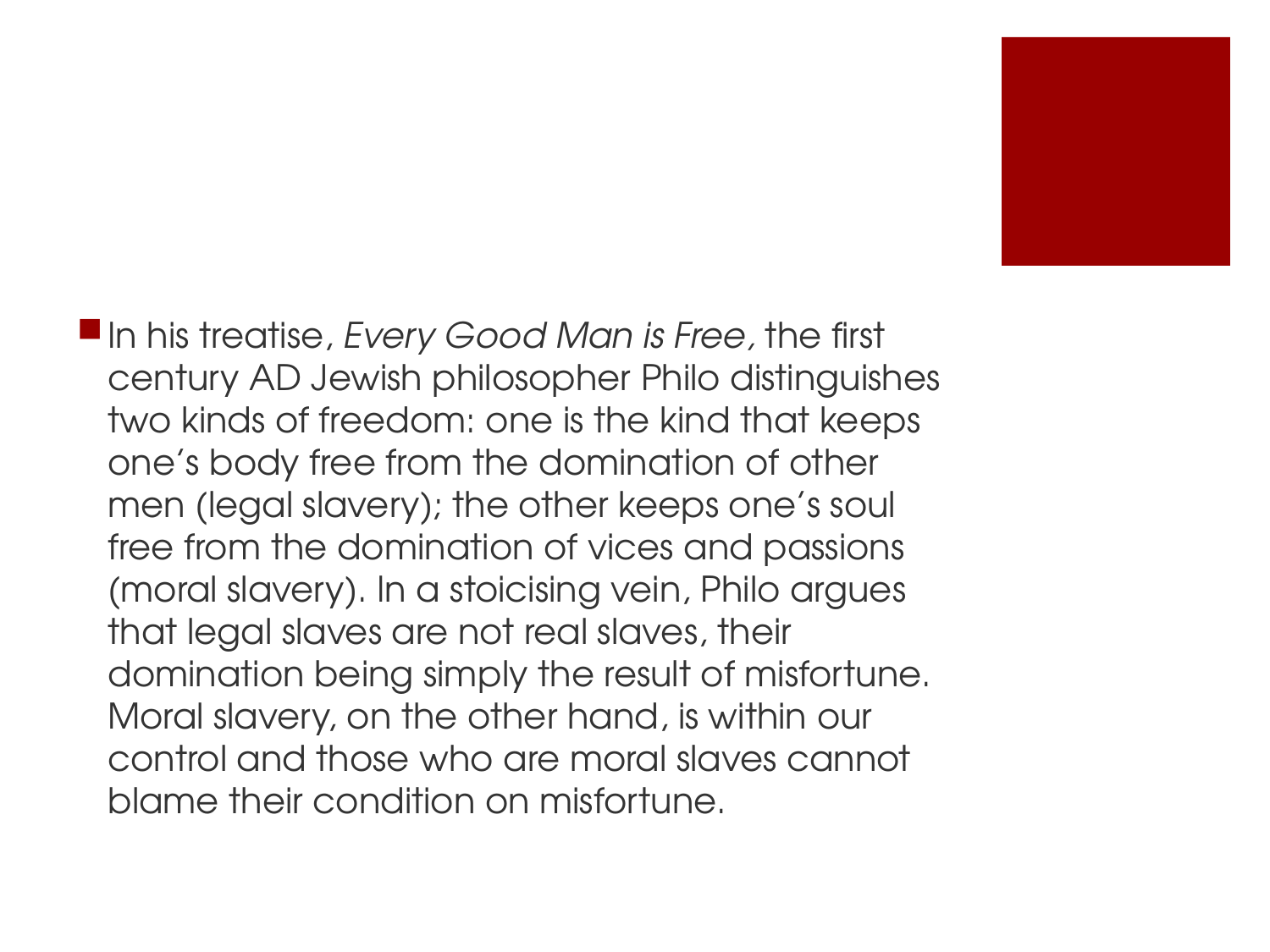

#
In his treatise, Every Good Man is Free, the first century AD Jewish philosopher Philo distinguishes two kinds of freedom: one is the kind that keeps one’s body free from the domination of other men (legal slavery); the other keeps one’s soul free from the domination of vices and passions (moral slavery). In a stoicising vein, Philo argues that legal slaves are not real slaves, their domination being simply the result of misfortune. Moral slavery, on the other hand, is within our control and those who are moral slaves cannot blame their condition on misfortune.